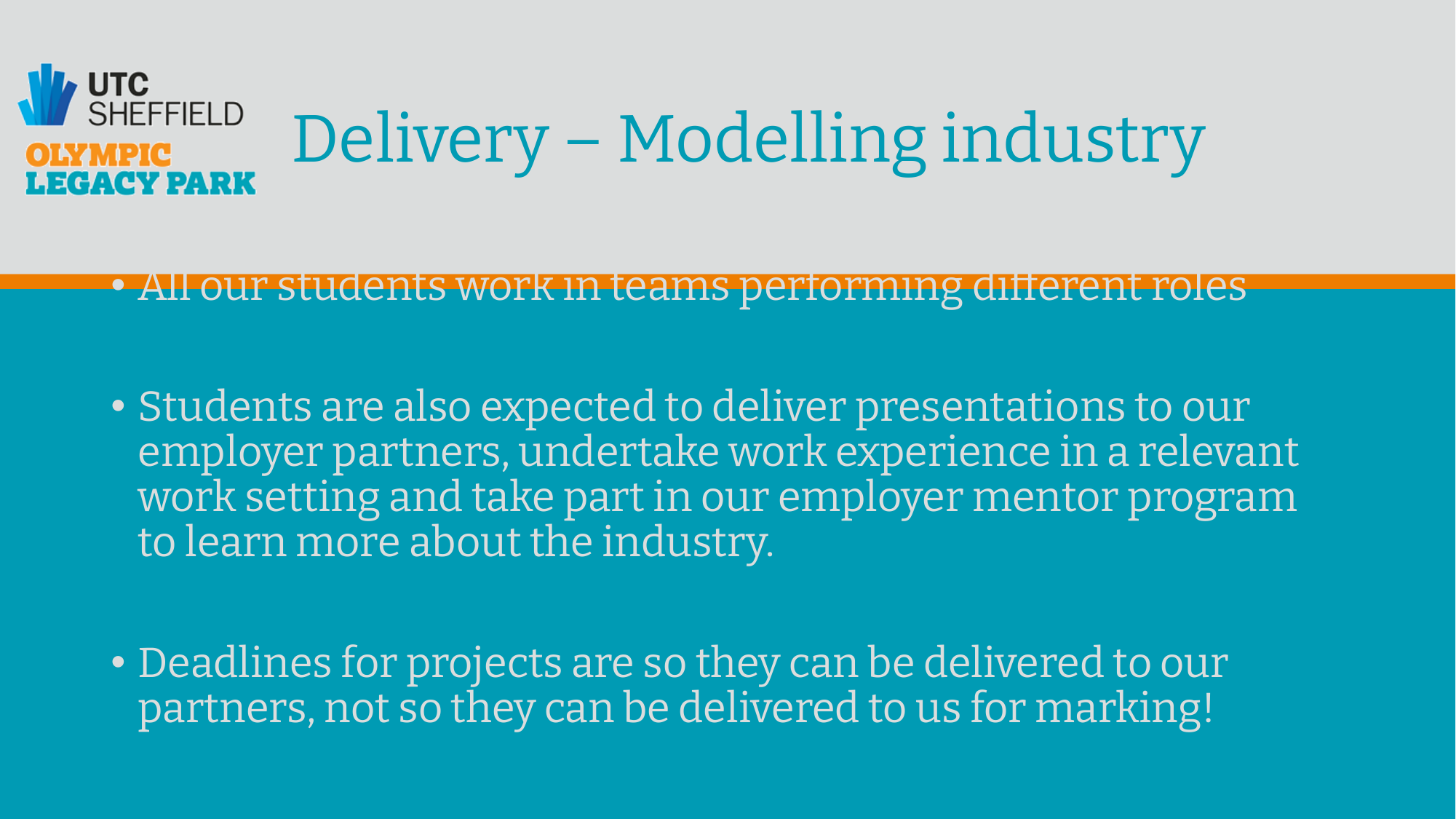

# Delivery – Modelling industry
All our students work in teams performing different roles

Students are also expected to deliver presentations to our employer partners, undertake work experience in a relevant work setting and take part in our employer mentor program to learn more about the industry.

Deadlines for projects are so they can be delivered to our partners, not so they can be delivered to us for marking!